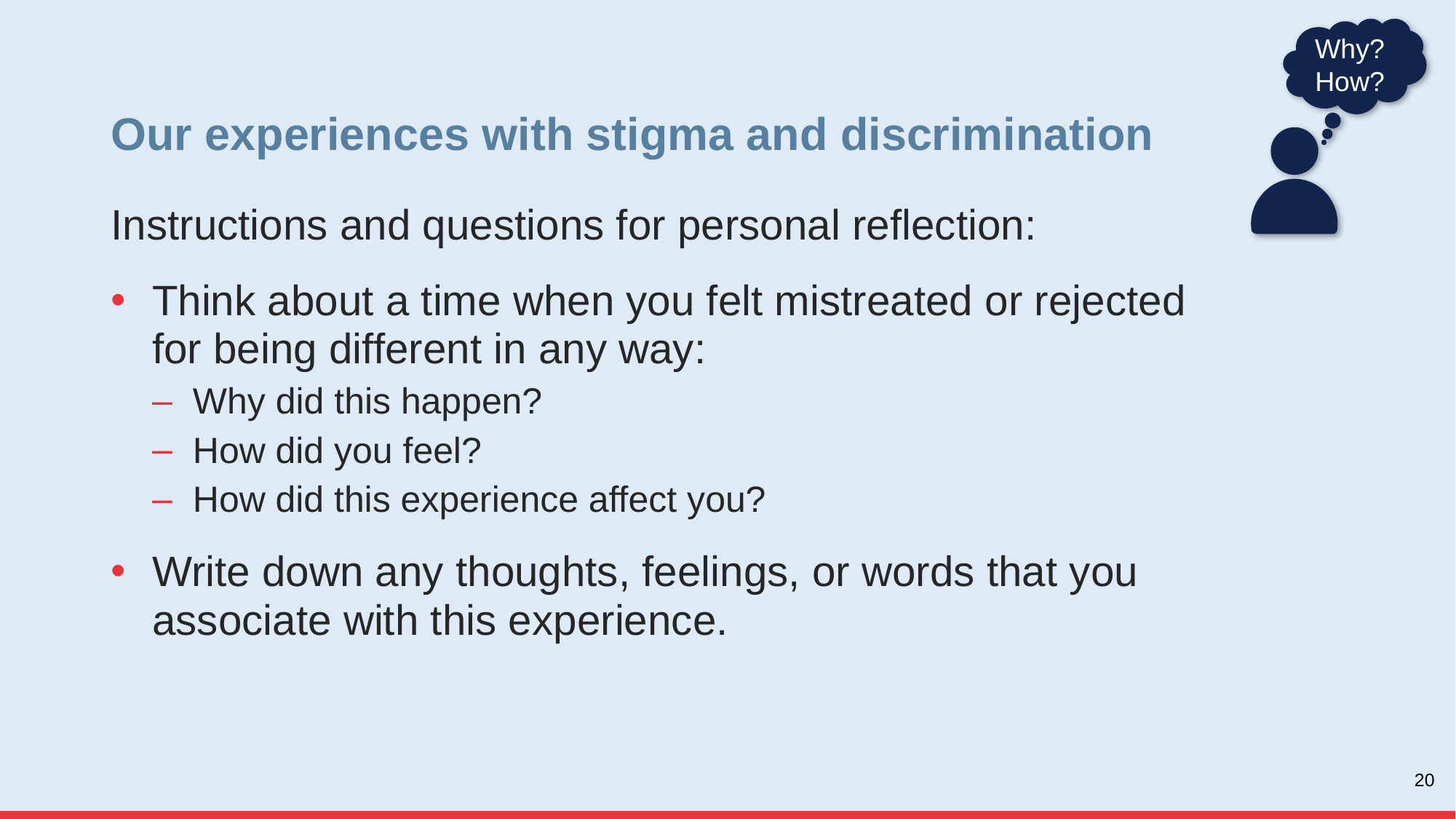

Why?
How?

# Our experiences with stigma and discrimination
Instructions and questions for personal reflection:
Think about a time when you felt mistreated or rejected for being different in any way:
Why did this happen?
How did you feel?
How did this experience affect you?
Write down any thoughts, feelings, or words that you associate with this experience.
20